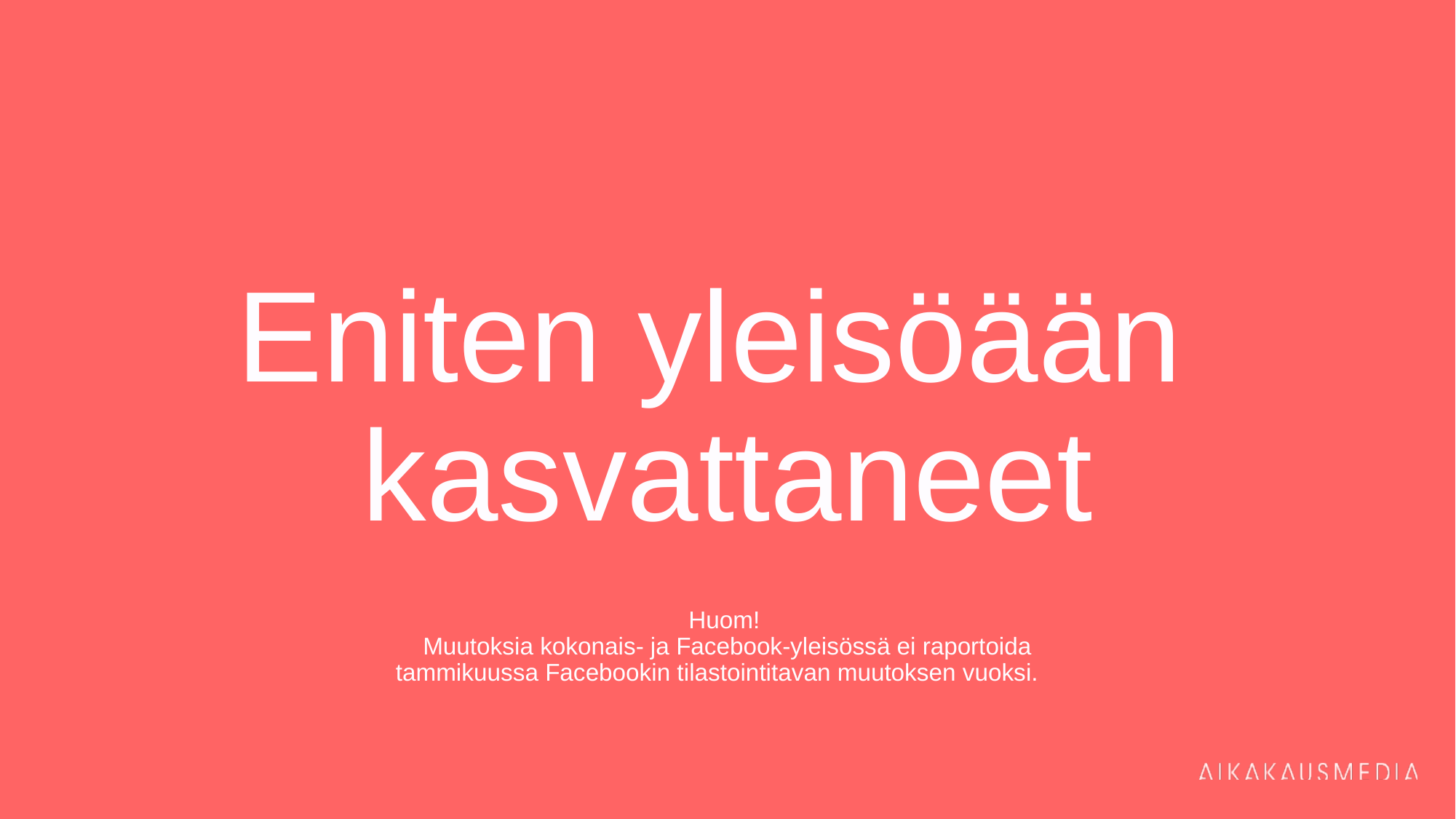

# Eniten yleisöään kasvattaneet
Huom!
Muutoksia kokonais- ja Facebook-yleisössä ei raportoida tammikuussa Facebookin tilastointitavan muutoksen vuoksi.